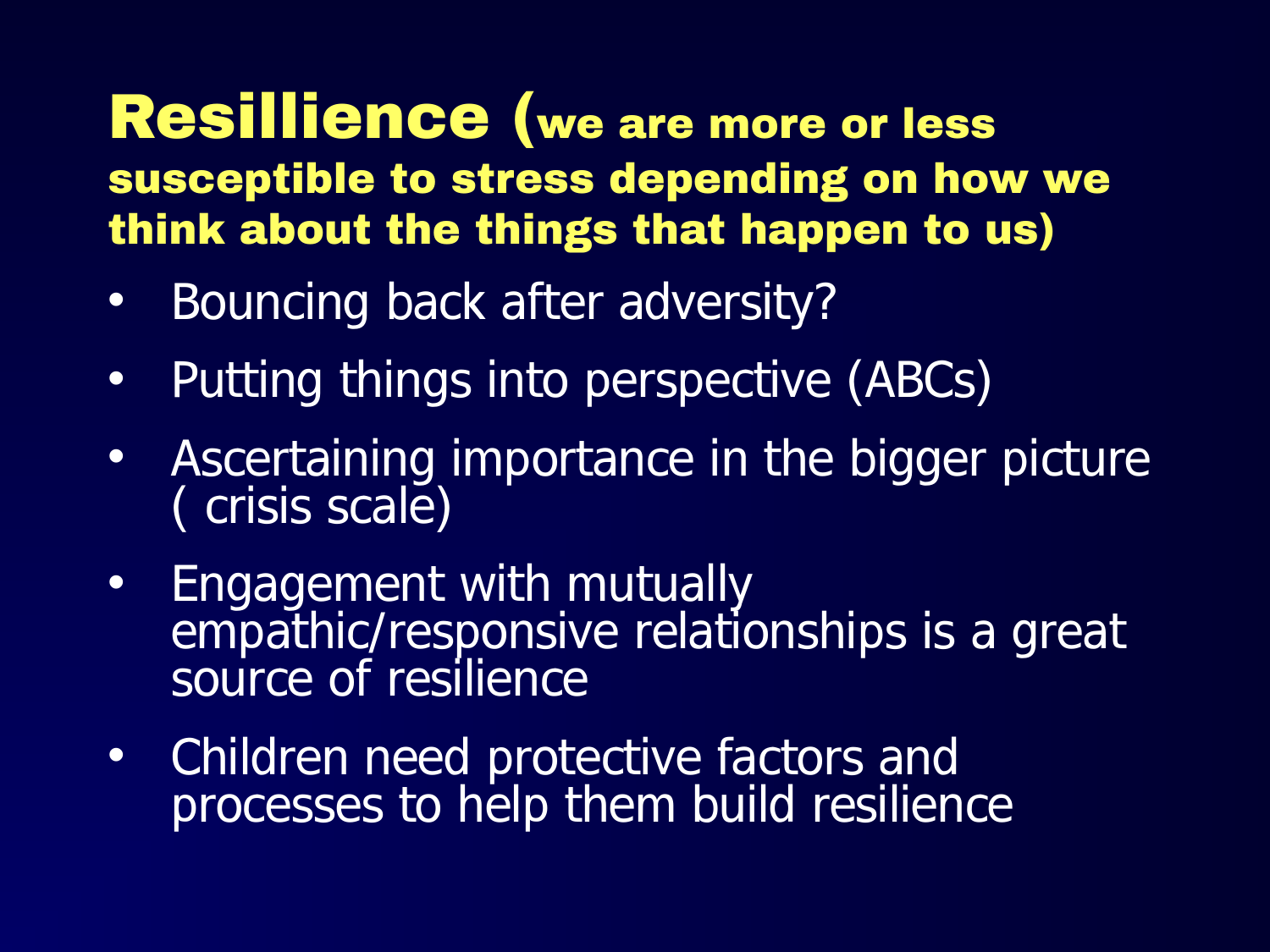

# Resillience (we are more or less susceptible to stress depending on how we think about the things that happen to us)
Bouncing back after adversity?
Putting things into perspective (ABCs)
Ascertaining importance in the bigger picture ( crisis scale)
Engagement with mutually empathic/responsive relationships is a great source of resilience
Children need protective factors and processes to help them build resilience